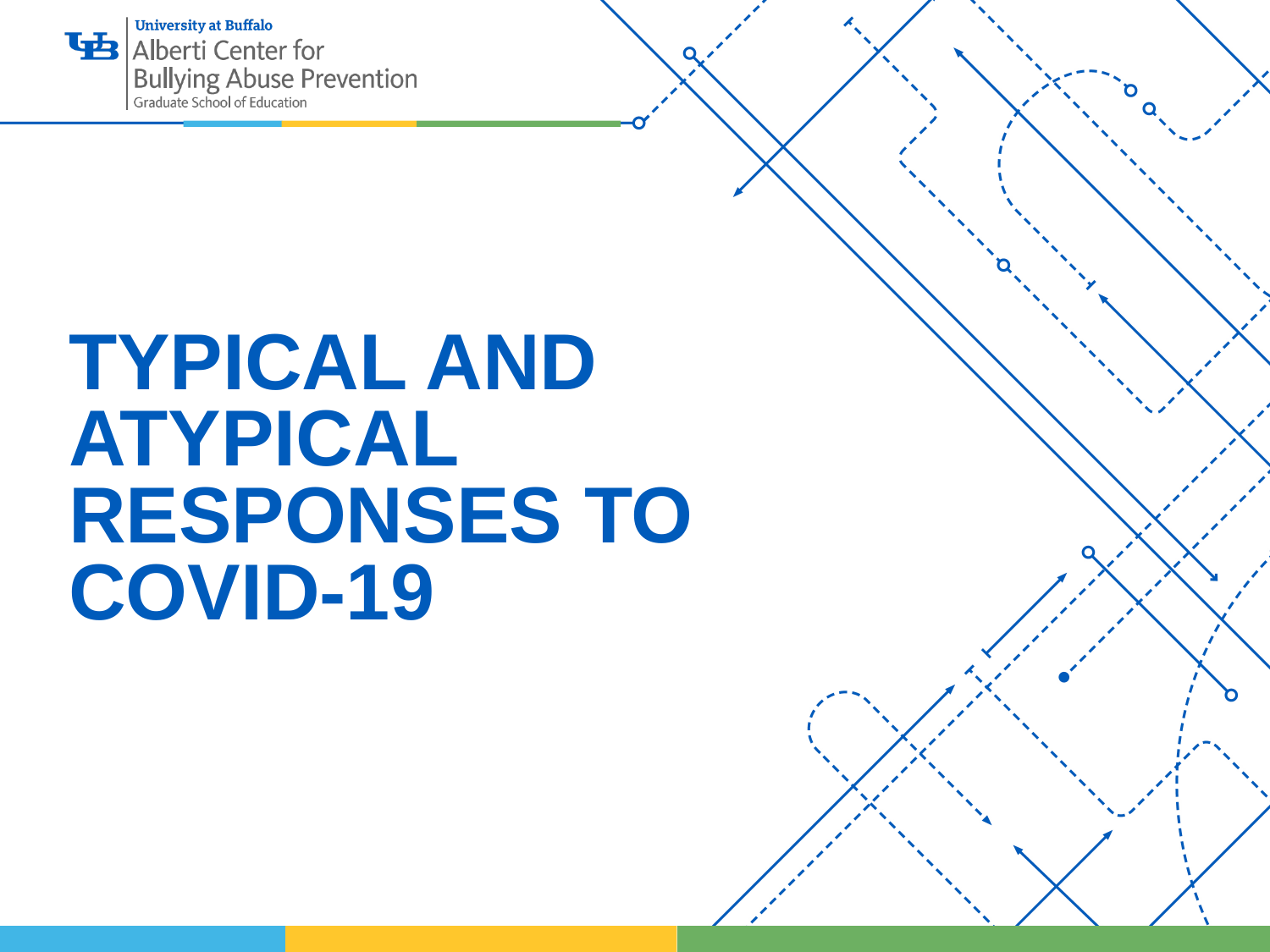

# Typical and atypical responses to covid-19